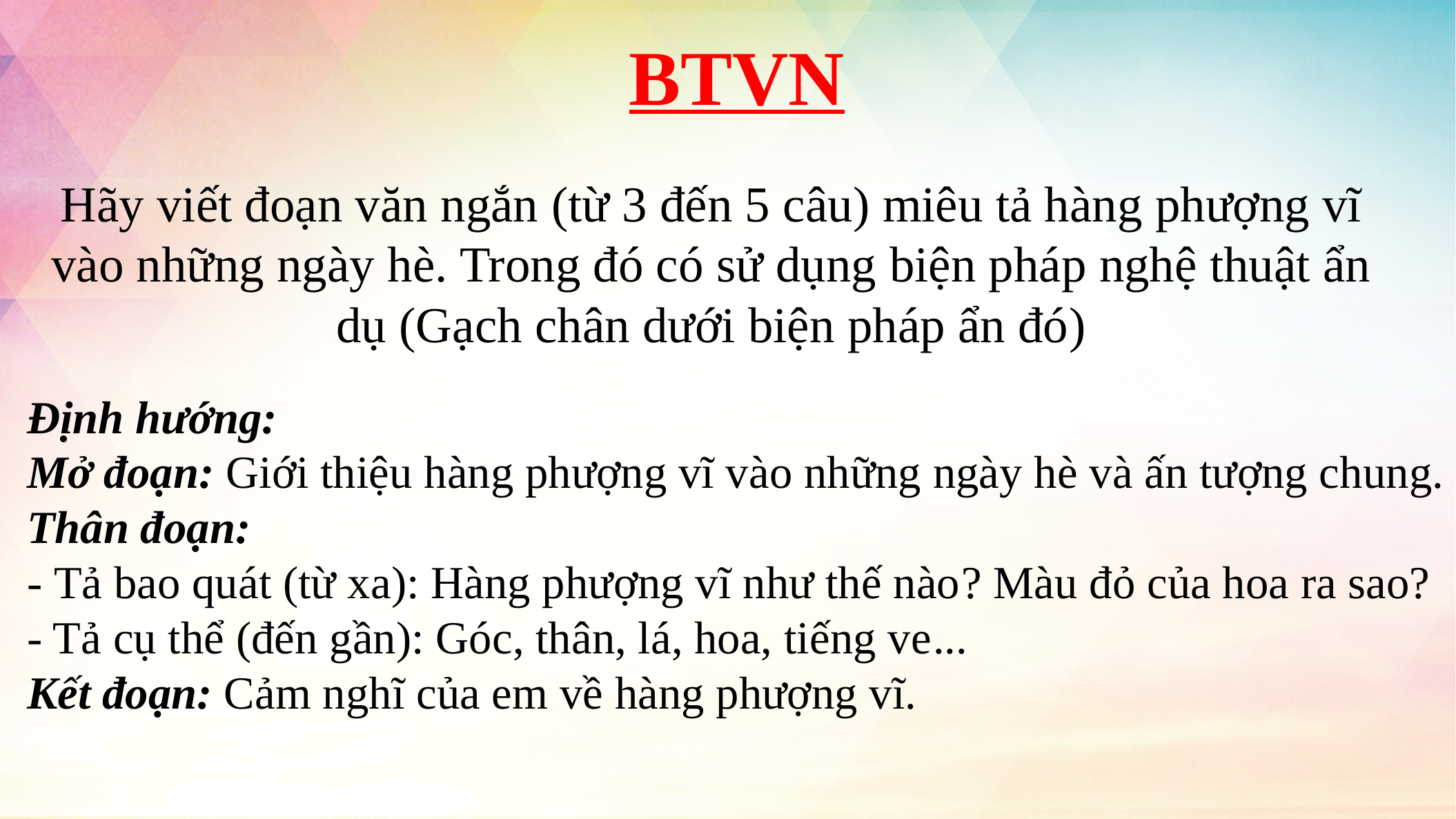

BTVN
Hãy viết đoạn văn ngắn (từ 3 đến 5 câu) miêu tả hàng phượng vĩ vào những ngày hè. Trong đó có sử dụng biện pháp nghệ thuật ẩn dụ (Gạch chân dưới biện pháp ẩn đó)

Định hướng:
Mở đoạn: Giới thiệu hàng phượng vĩ vào những ngày hè và ấn tượng chung.
Thân đoạn:
- Tả bao quát (từ xa): Hàng phượng vĩ như thế nào? Màu đỏ của hoa ra sao?
- Tả cụ thể (đến gần): Góc, thân, lá, hoa, tiếng ve...
Kết đoạn: Cảm nghĩ của em về hàng phượng vĩ.